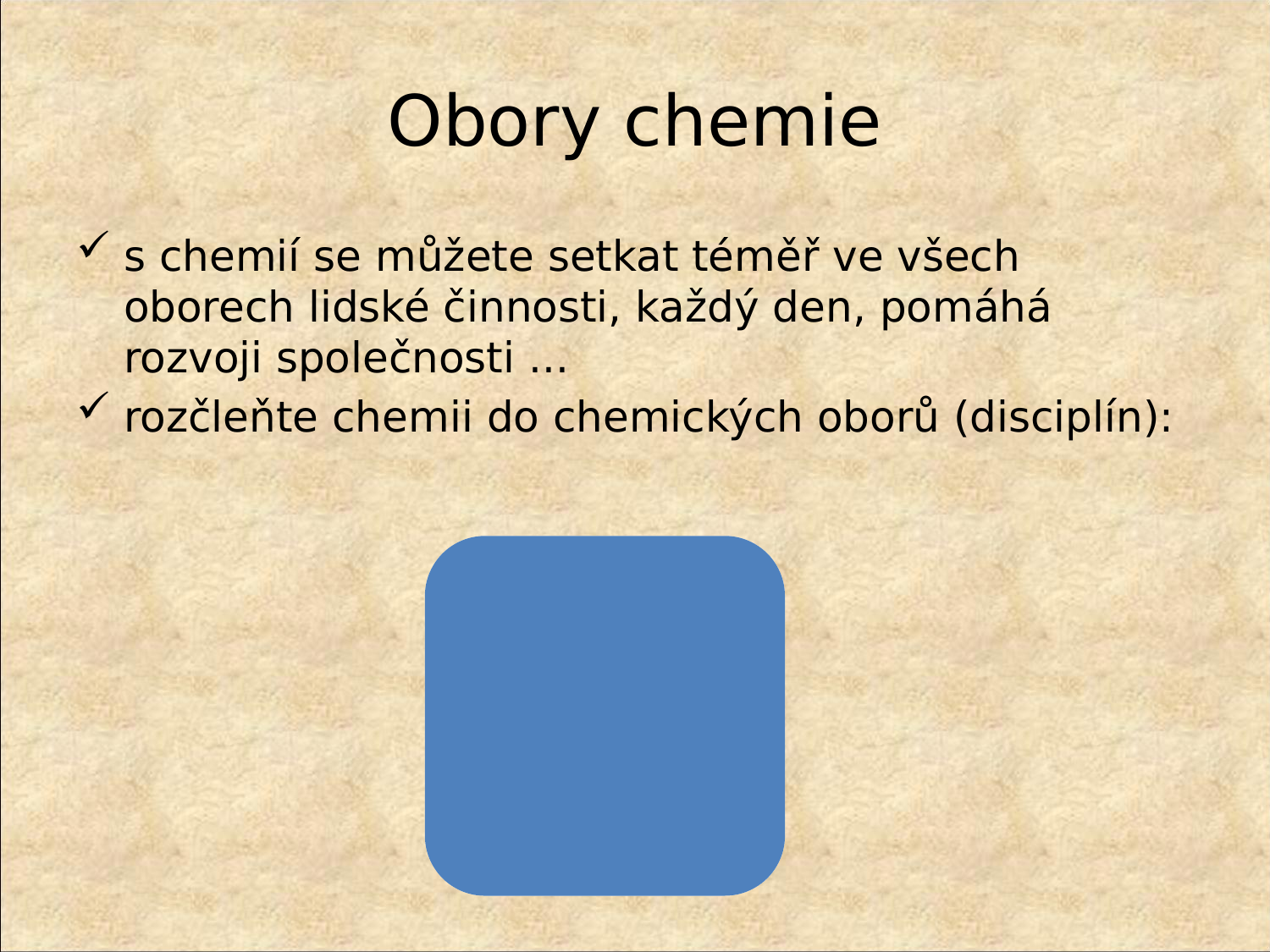

# Obory chemie
s chemií se můžete setkat téměř ve všech oborech lidské činnosti, každý den, pomáhá rozvoji společnosti ...
rozčleňte chemii do chemických oborů (disciplín):

obecná chemie
anorganická chemie
organická chemie
fyzikální chemie
analytická chemie
makromolekulární chemie
potravinářská chemie
petrochemie  ......